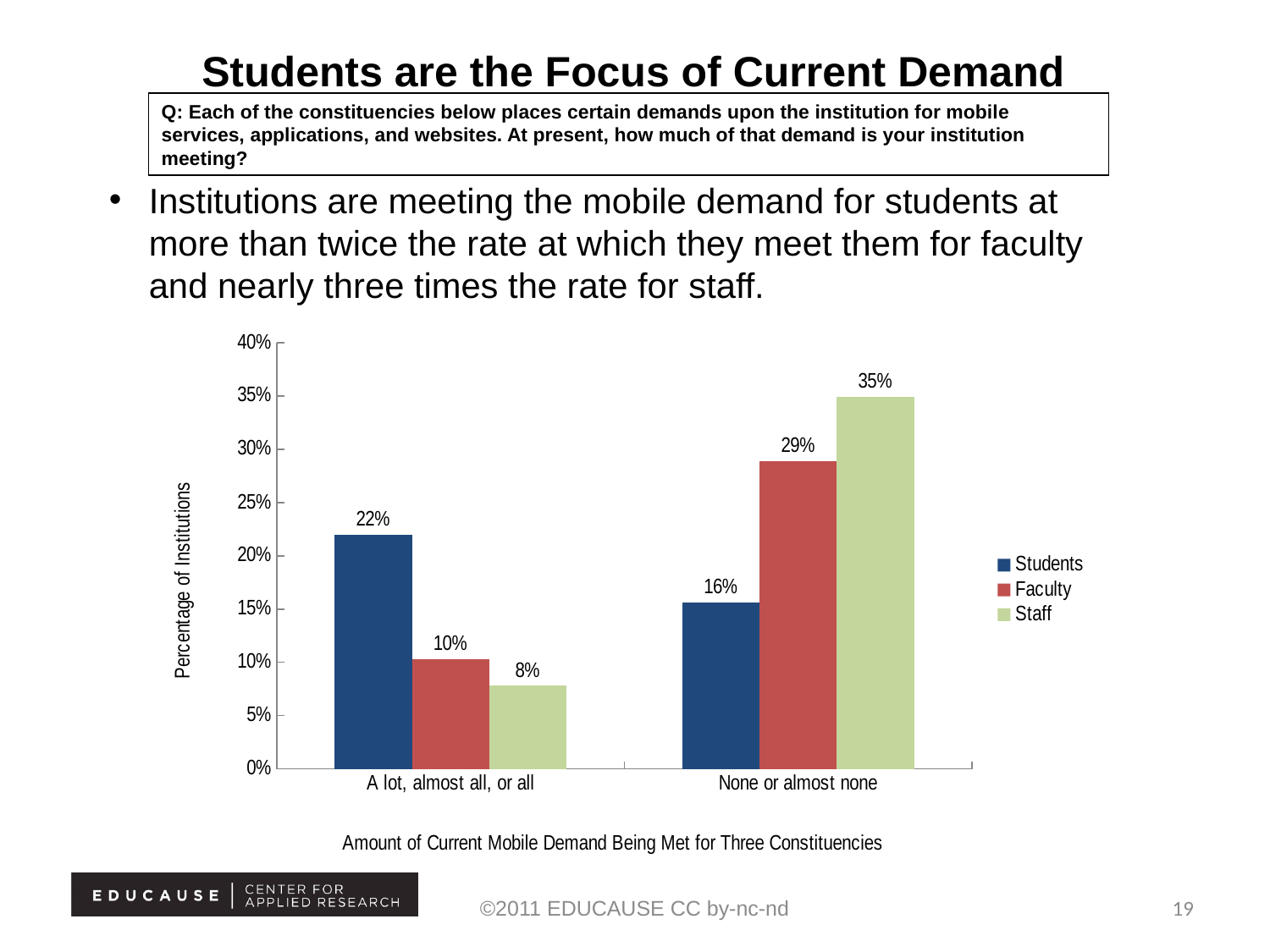

# Students are the Focus of Current Demand
Q: Each of the constituencies below places certain demands upon the institution for mobile services, applications, and websites. At present, how much of that demand is your institution meeting?
Institutions are meeting the mobile demand for students at more than twice the rate at which they meet them for faculty and nearly three times the rate for staff.

### Chart

| Category | Students | Faculty | Staff |
|---|---|---|---|
| A lot, almost all, or all | 0.22 | 0.103 | 0.078 |
| None or almost none | 0.156 | 0.289 | 0.349 |
©2011 EDUCAUSE CC by-nc-nd
19